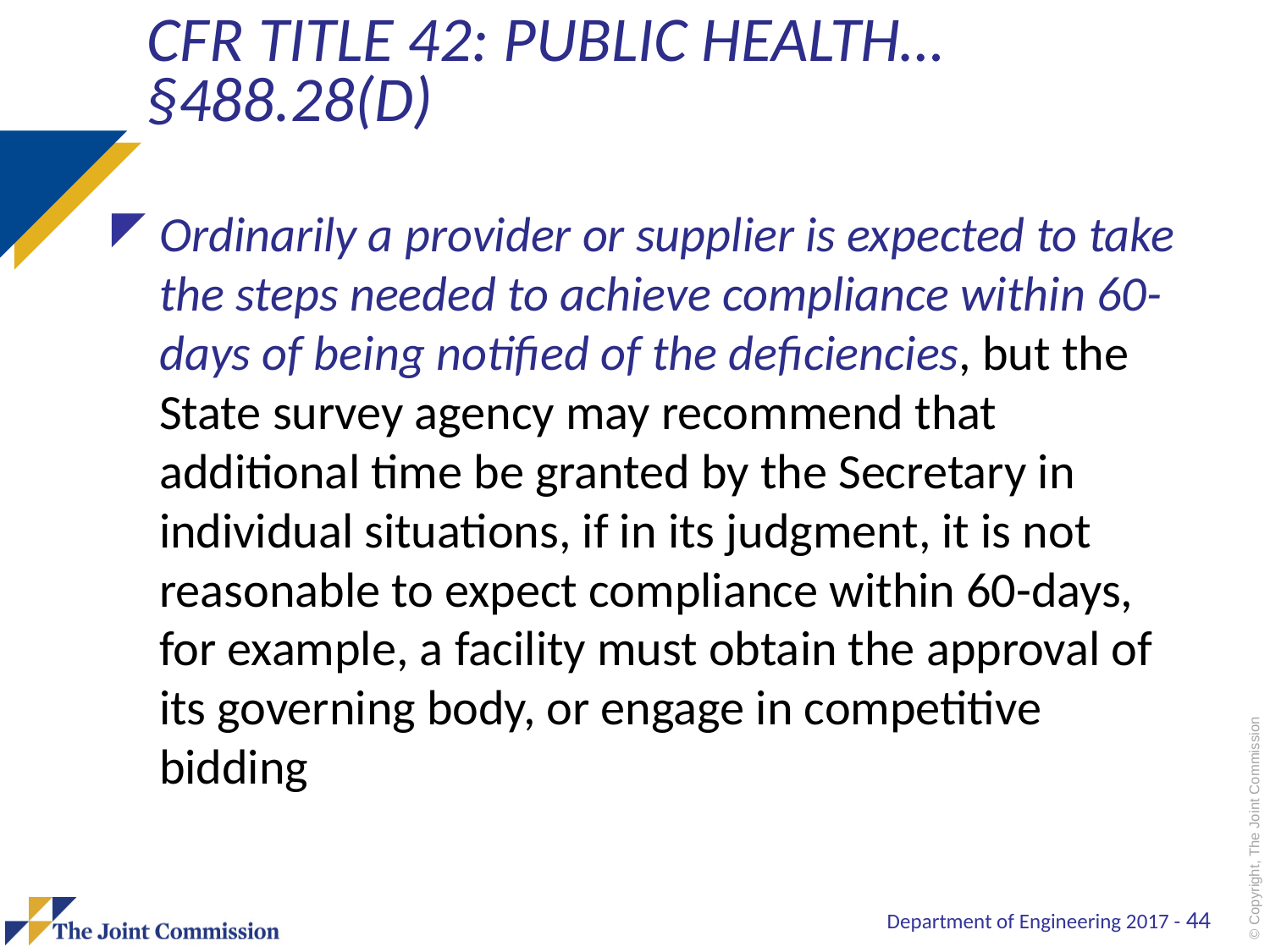

# CFR Title 42: Public Health…  §488.28(d)
Ordinarily a provider or supplier is expected to take the steps needed to achieve compliance within 60-days of being notified of the deficiencies, but the State survey agency may recommend that additional time be granted by the Secretary in individual situations, if in its judgment, it is not reasonable to expect compliance within 60-days, for example, a facility must obtain the approval of its governing body, or engage in competitive bidding